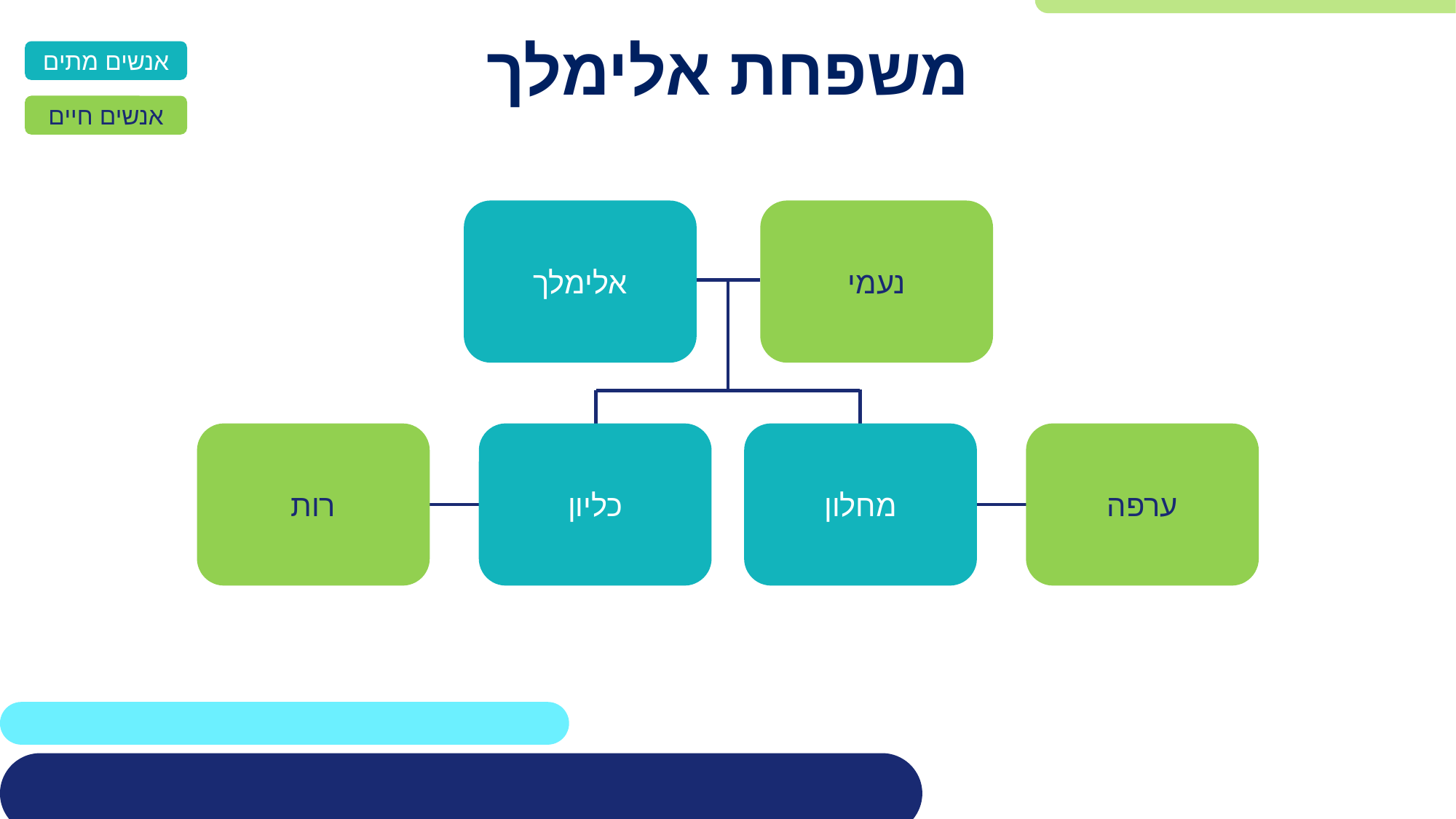

# משפחת אלימלך
אנשים מתים
אנשים חיים
אלימלך
נעמי
רות
כליון
מחלון
ערפה